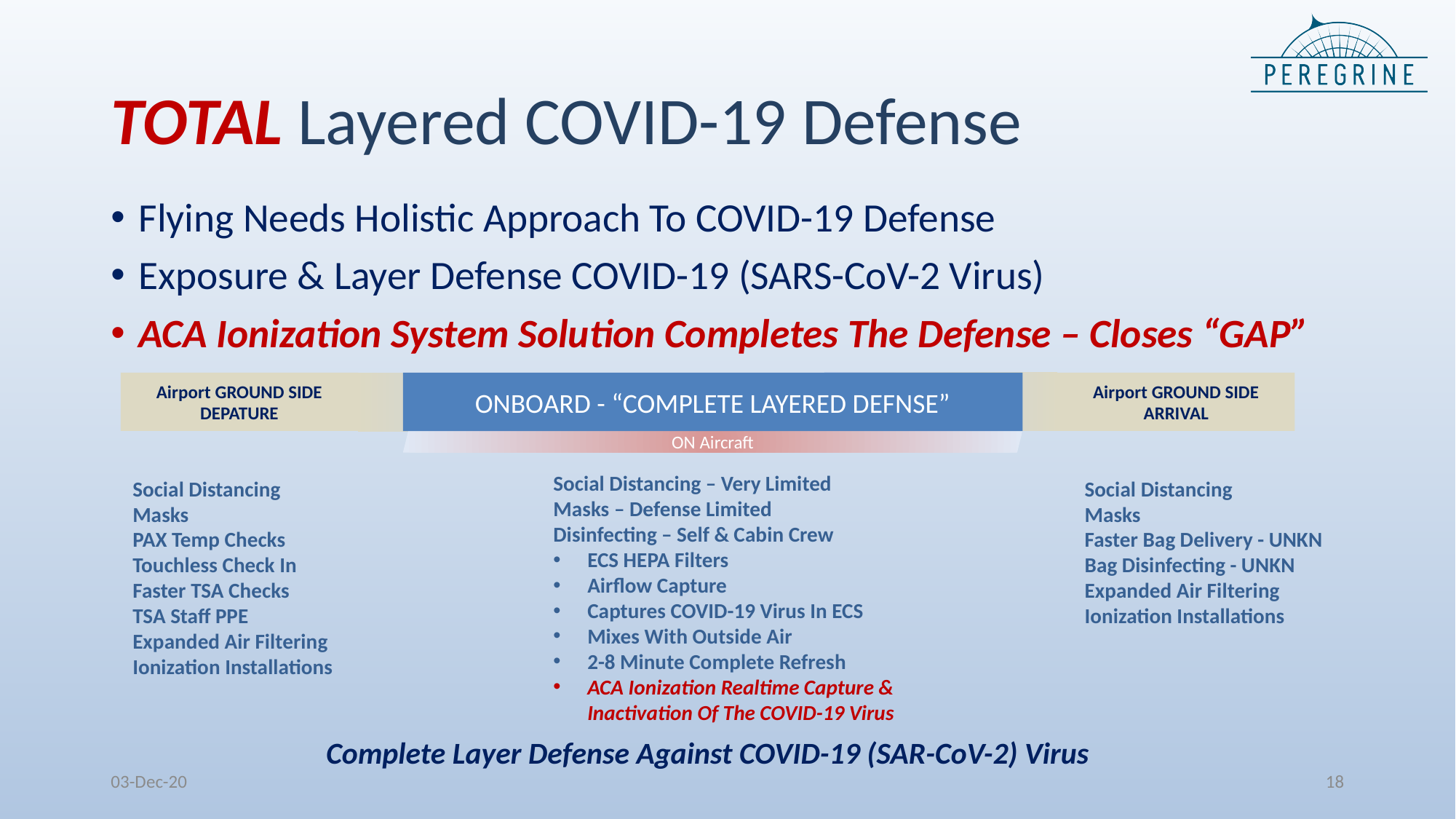

# TOTAL Layered COVID-19 Defense
Flying Needs Holistic Approach To COVID-19 Defense
Exposure & Layer Defense COVID-19 (SARS-CoV-2 Virus)
ACA Ionization System Solution Completes The Defense – Closes “GAP”
Airport GROUND SIDE DEPATURE

Airport GROUND SIDE ARRIVAL
ONBOARD - “COMPLETE LAYERED DEFNSE”

ON Aircraft
Social Distancing – Very Limited
Masks – Defense Limited
Disinfecting – Self & Cabin Crew
ECS HEPA Filters
Airflow Capture
Captures COVID-19 Virus In ECS
Mixes With Outside Air
2-8 Minute Complete Refresh
ACA Ionization Realtime Capture & Inactivation Of The COVID-19 Virus

Social Distancing
Masks
PAX Temp Checks
Touchless Check In
Faster TSA Checks
TSA Staff PPE
Expanded Air Filtering
Ionization Installations

Social Distancing
Masks
Faster Bag Delivery - UNKN
Bag Disinfecting - UNKN
Expanded Air Filtering
Ionization Installations

Complete Layer Defense Against COVID-19 (SAR-CoV-2) Virus
03-Dec-20
18